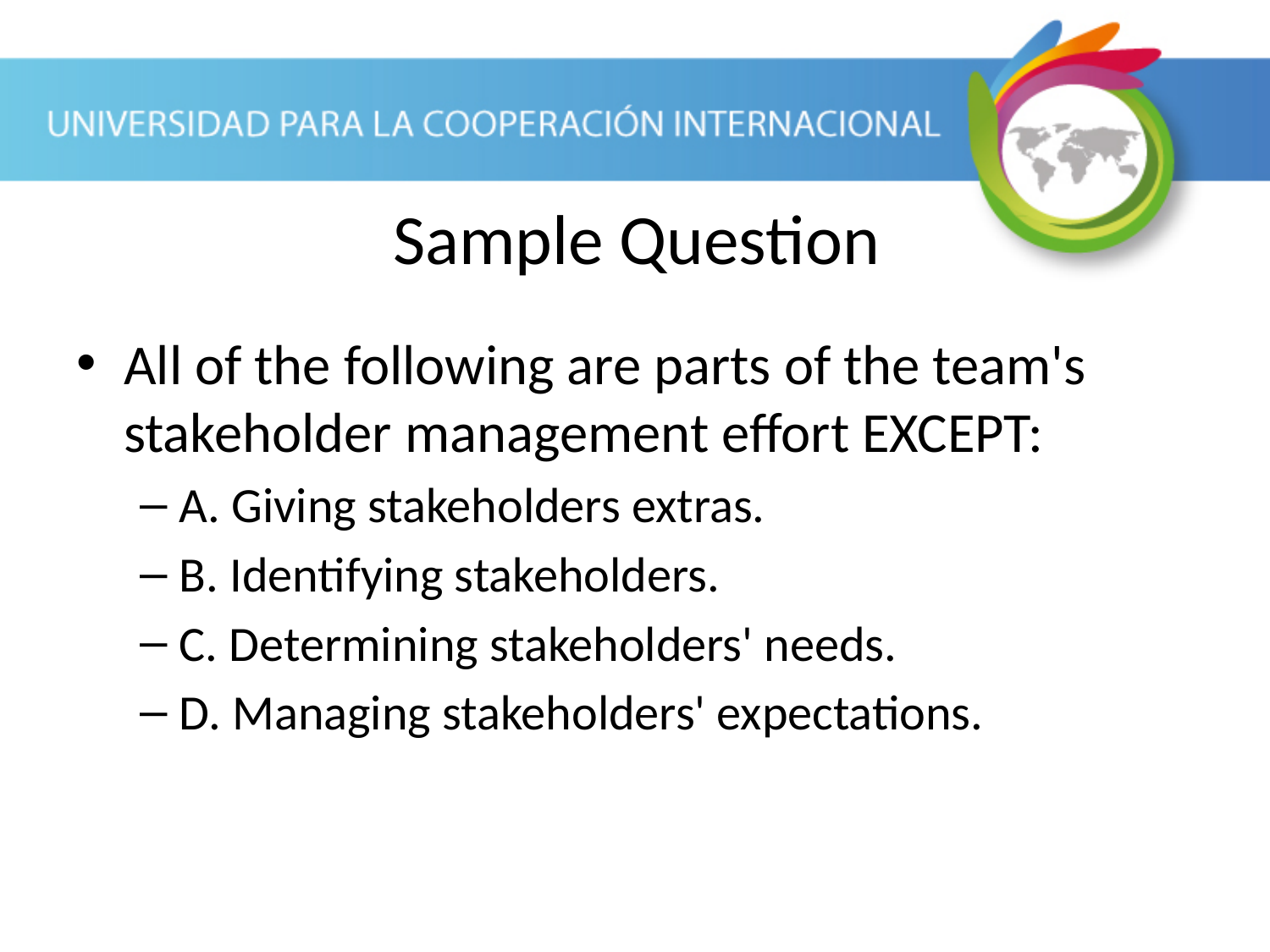

Sample Question
All of the following are parts of the team's stakeholder management effort EXCEPT:
A. Giving stakeholders extras.
B. Identifying stakeholders.
C. Determining stakeholders' needs.
D. Managing stakeholders' expectations.